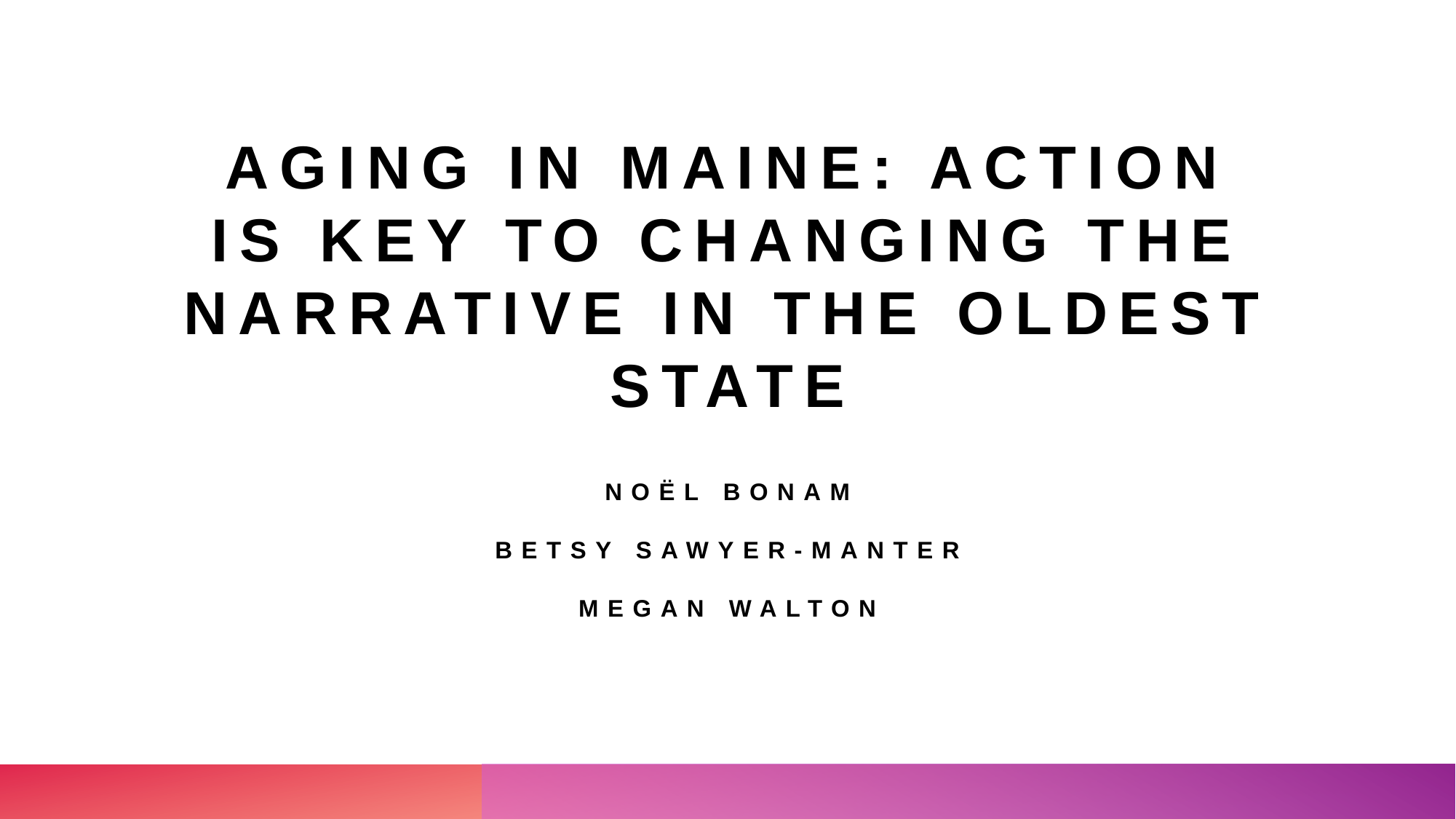

# Aging in Maine: action is key to changing the narrative in the oldest state
Noël Bonam
Betsy Sawyer-Manter
Megan Walton